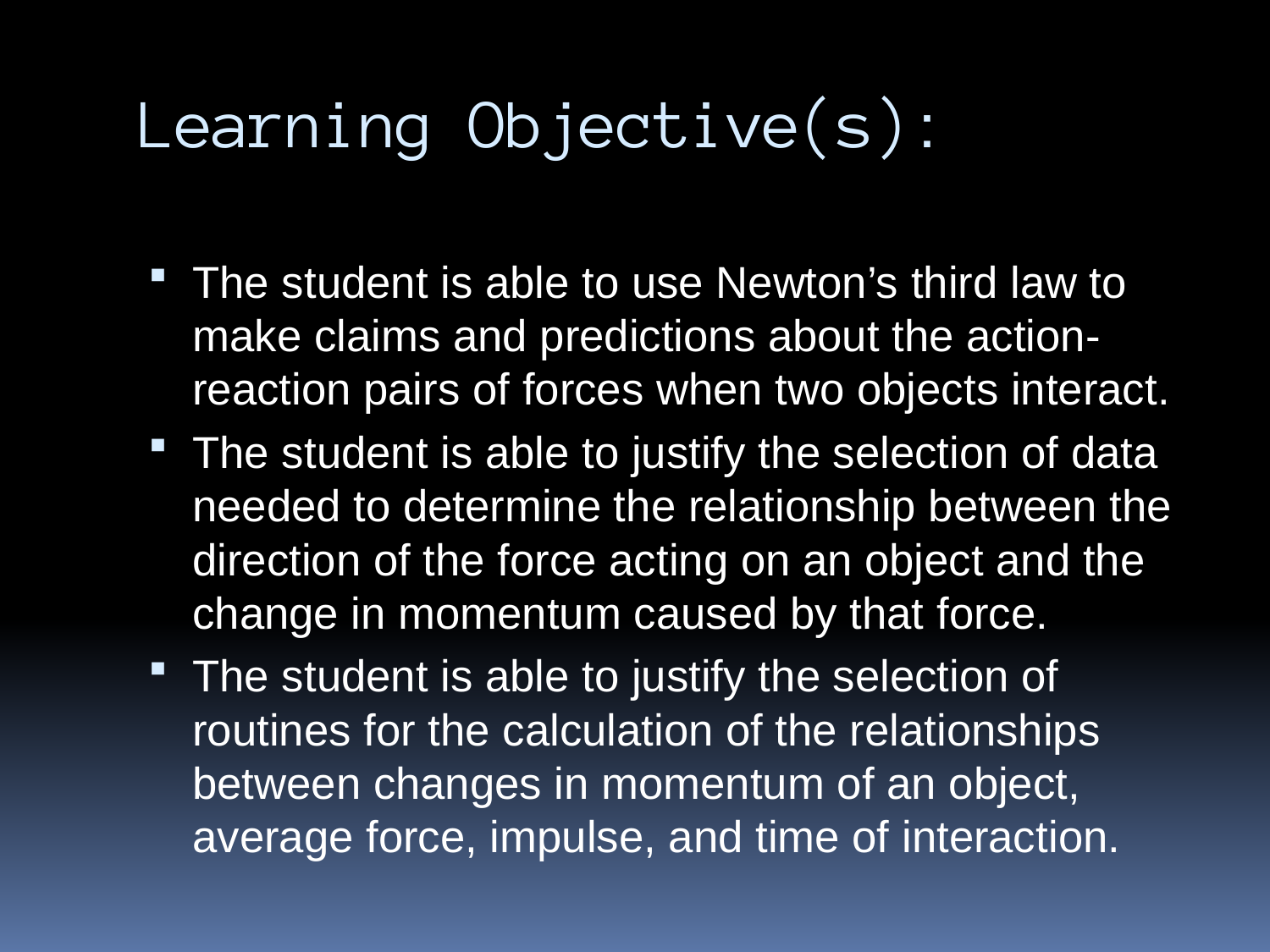

# Learning Objective(s):
The student is able to use Newton’s third law to make claims and predictions about the action-reaction pairs of forces when two objects interact.
The student is able to justify the selection of data needed to determine the relationship between the direction of the force acting on an object and the change in momentum caused by that force.
The student is able to justify the selection of routines for the calculation of the relationships between changes in momentum of an object, average force, impulse, and time of interaction.